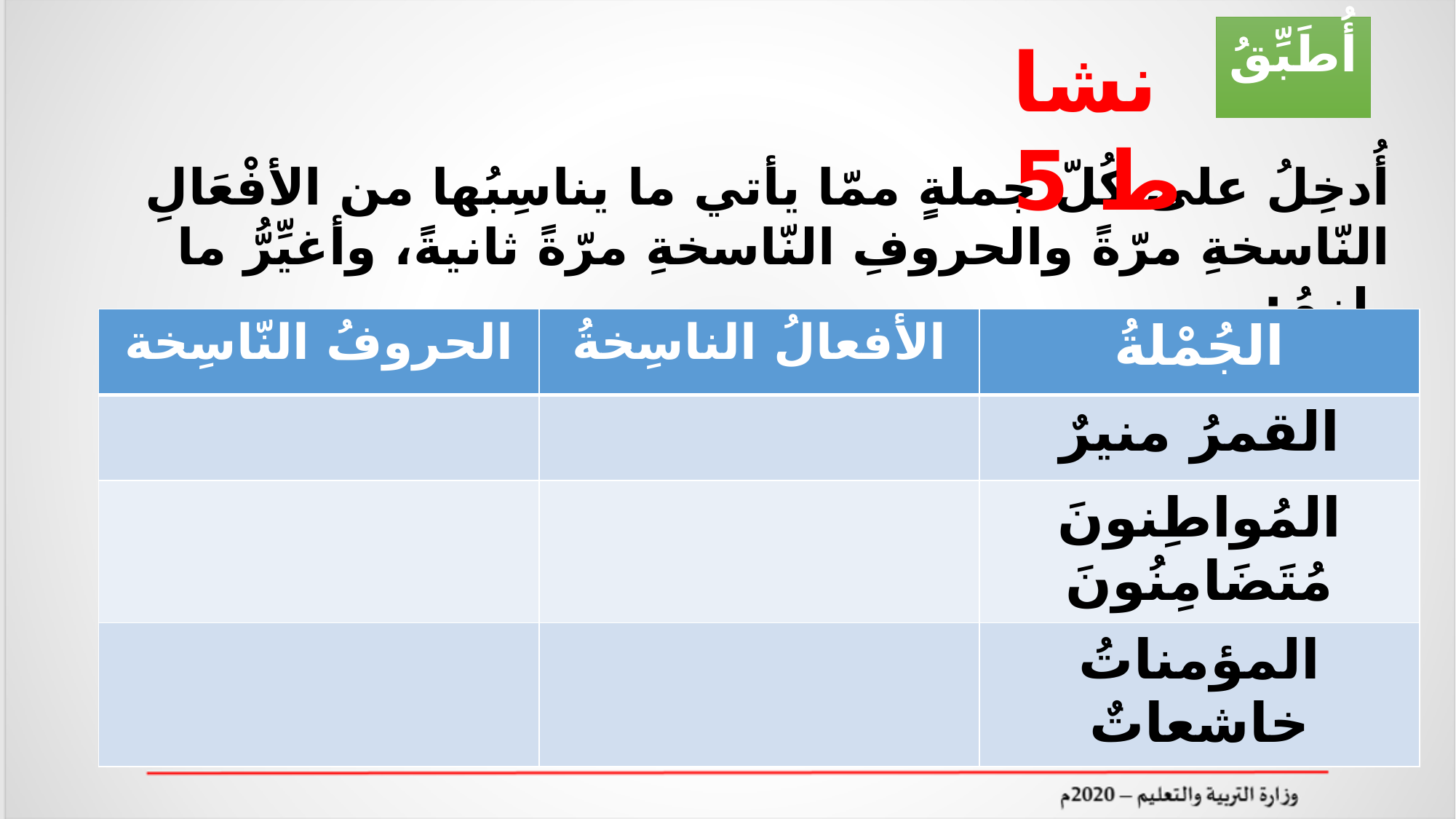

أُطَبِّقُ
نشاط 5
أُدخِلُ على كُلّ جملةٍ ممّا يأتي ما يناسِبُها من الأفْعَالِ النّاسخةِ مرّةً والحروفِ النّاسخةِ مرّةً ثانيةً، وأغيِّرُّ ما يلزمُ:

| الحروفُ النّاسِخة | الأفعالُ الناسِخةُ | الجُمْلةُ |
| --- | --- | --- |
|  |  | القمرُ منيرٌ |
|  |  | المُواطِنونَ مُتَضَامِنُونَ |
|  |  | المؤمناتُ خاشعاتٌ |